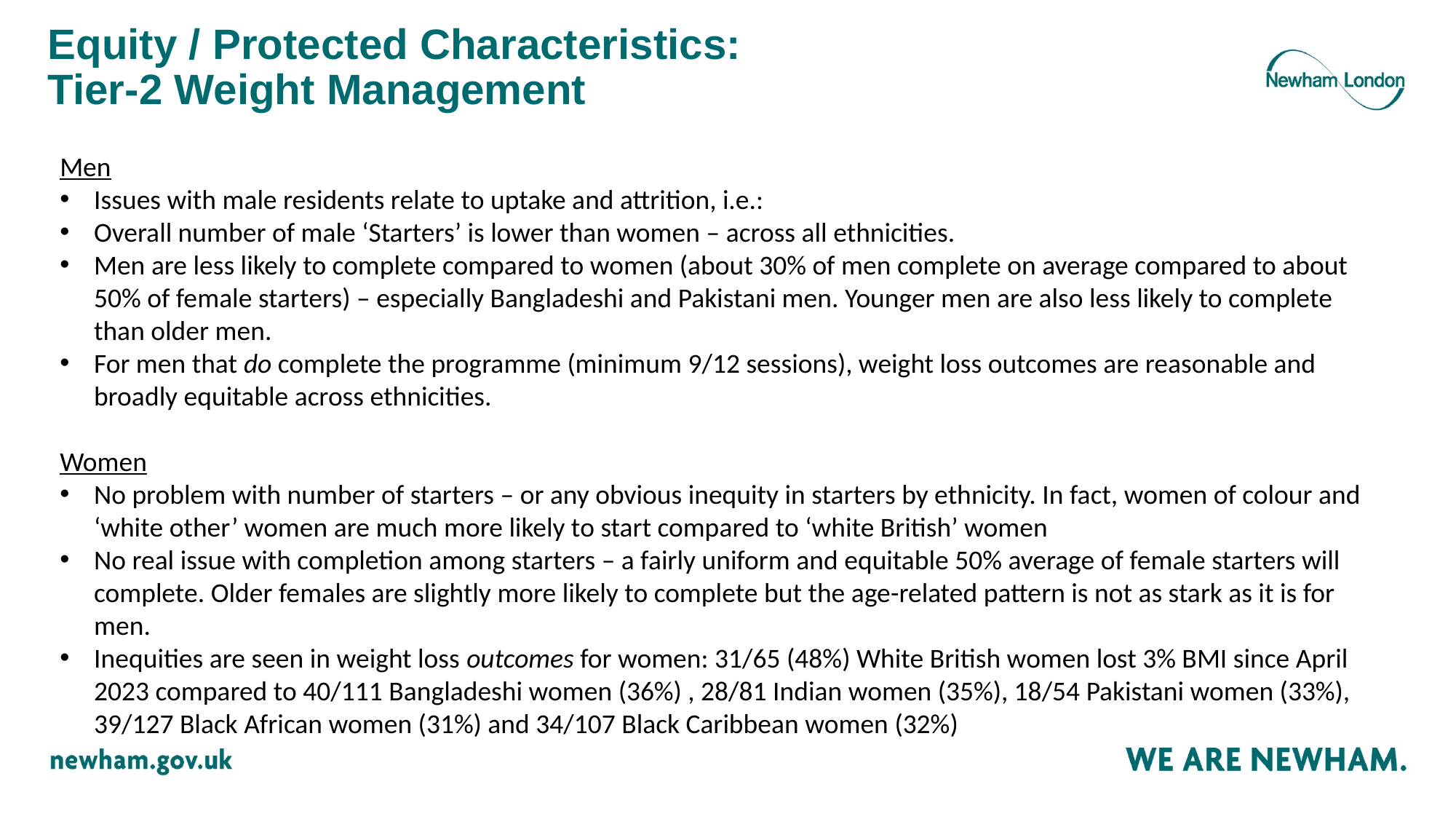

# Equity / Protected Characteristics: Tier-2 Weight Management
Men
Issues with male residents relate to uptake and attrition, i.e.:
Overall number of male ‘Starters’ is lower than women – across all ethnicities.
Men are less likely to complete compared to women (about 30% of men complete on average compared to about 50% of female starters) – especially Bangladeshi and Pakistani men. Younger men are also less likely to complete than older men.
For men that do complete the programme (minimum 9/12 sessions), weight loss outcomes are reasonable and broadly equitable across ethnicities.

Women
No problem with number of starters – or any obvious inequity in starters by ethnicity. In fact, women of colour and ‘white other’ women are much more likely to start compared to ‘white British’ women
No real issue with completion among starters – a fairly uniform and equitable 50% average of female starters will complete. Older females are slightly more likely to complete but the age-related pattern is not as stark as it is for men.
Inequities are seen in weight loss outcomes for women: 31/65 (48%) White British women lost 3% BMI since April 2023 compared to 40/111 Bangladeshi women (36%) , 28/81 Indian women (35%), 18/54 Pakistani women (33%), 39/127 Black African women (31%) and 34/107 Black Caribbean women (32%)